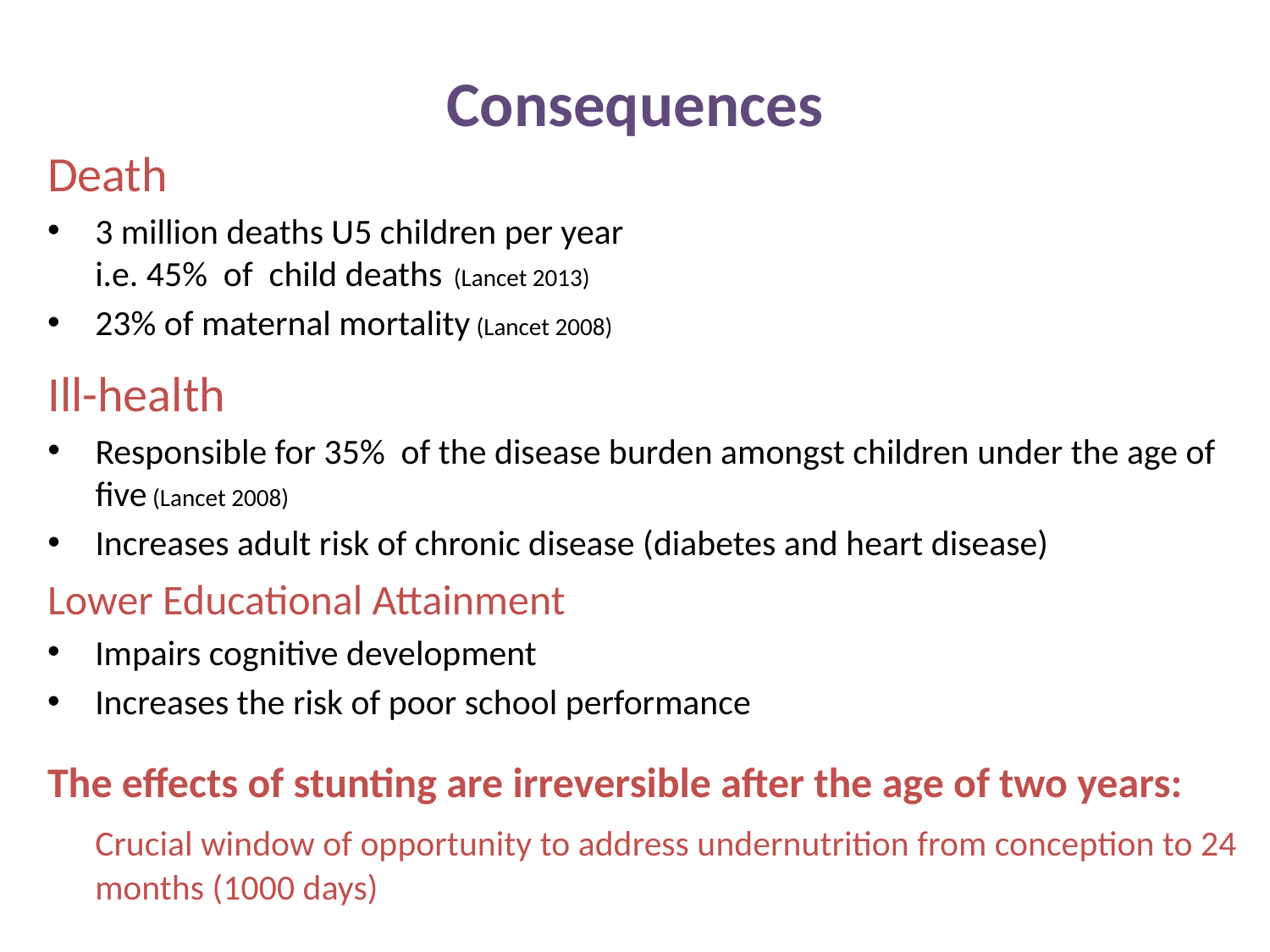

# Consequences
Death
3 million deaths U5 children per year
i.e. 45%  of  child deaths  (Lancet 2013)
23% of maternal mortality (Lancet 2008)

Ill-health
Responsible for 35%  of the disease burden amongst children under the age of five (Lancet 2008)
Increases adult risk of chronic disease (diabetes and heart disease)

Lower Educational Attainment
Impairs cognitive development
Increases the risk of poor school performance

The effects of stunting are irreversible after the age of two years:
	Crucial window of opportunity to address undernutrition from conception to 24 months (1000 days)